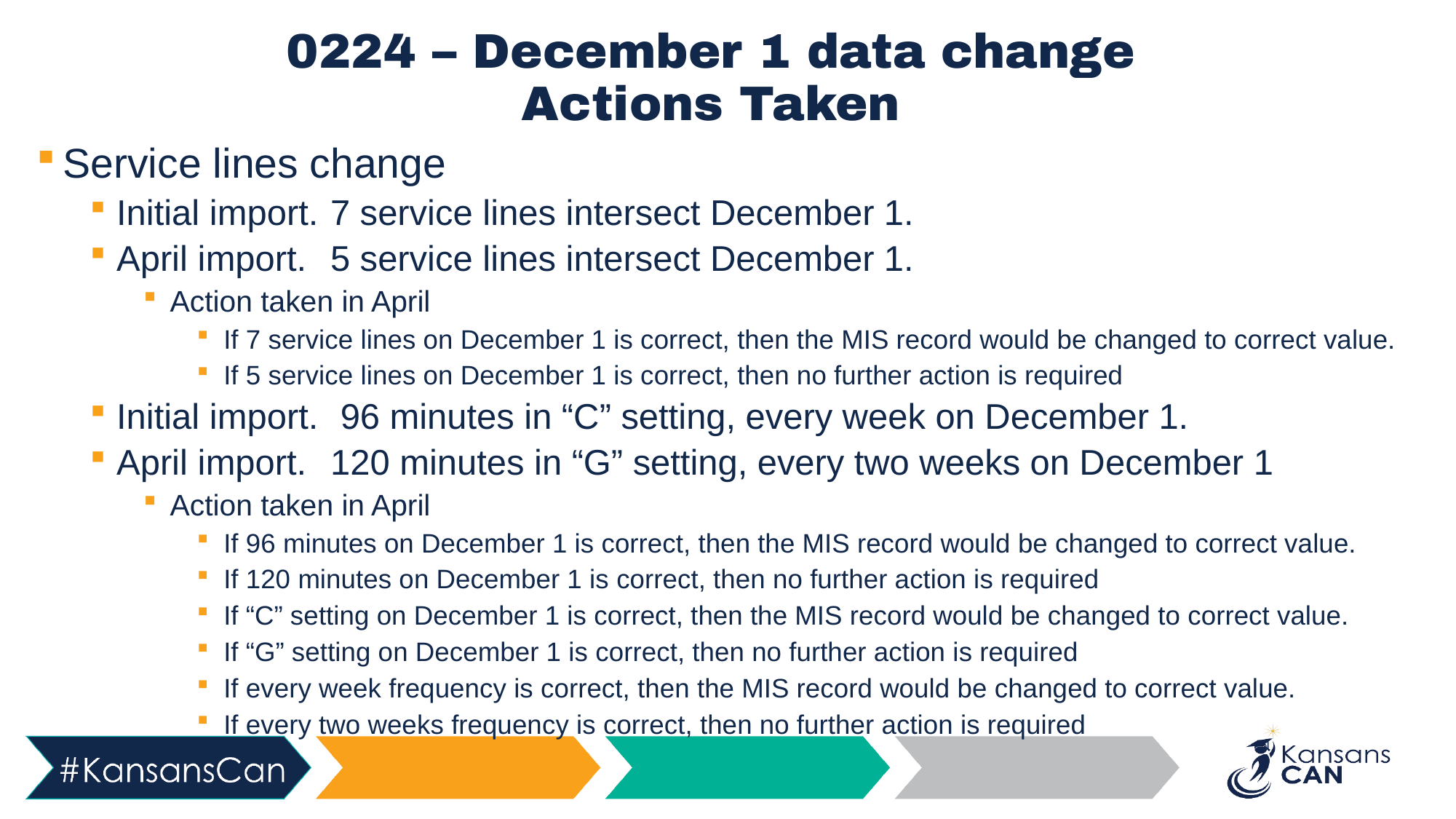

# 0224 – December 1 data change Actions Taken
Service lines change
Initial import. 	7 service lines intersect December 1.
April import.	5 service lines intersect December 1.
Action taken in April
If 7 service lines on December 1 is correct, then the MIS record would be changed to correct value.
If 5 service lines on December 1 is correct, then no further action is required
Initial import. 	 96 minutes in “C” setting, every week on December 1.
April import.	120 minutes in “G” setting, every two weeks on December 1
Action taken in April
If 96 minutes on December 1 is correct, then the MIS record would be changed to correct value.
If 120 minutes on December 1 is correct, then no further action is required
If “C” setting on December 1 is correct, then the MIS record would be changed to correct value.
If “G” setting on December 1 is correct, then no further action is required
If every week frequency is correct, then the MIS record would be changed to correct value.
If every two weeks frequency is correct, then no further action is required